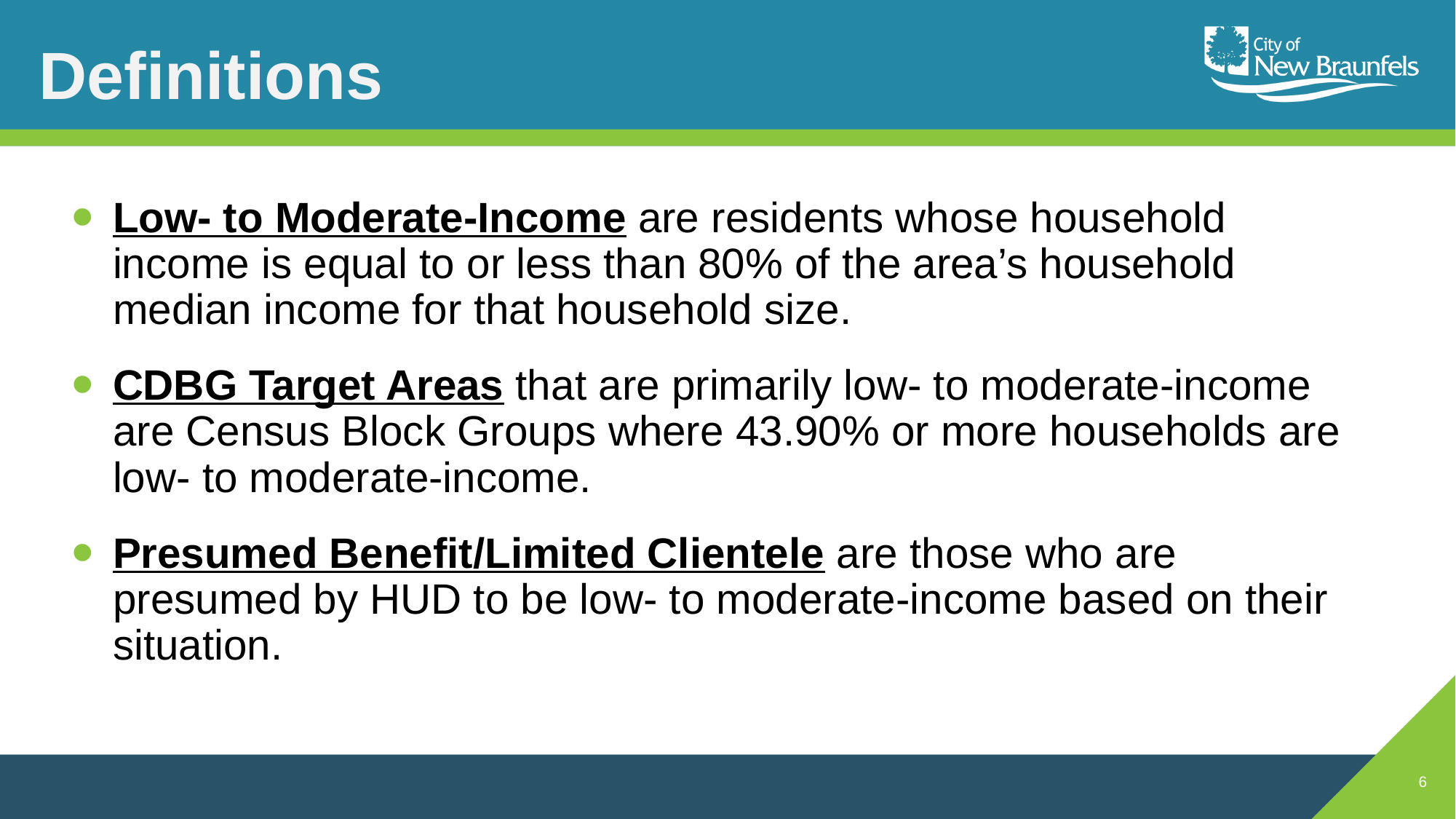

# Definitions
Low- to Moderate-Income are residents whose household income is equal to or less than 80% of the area’s household median income for that household size.
CDBG Target Areas that are primarily low- to moderate-income are Census Block Groups where 43.90% or more households are low- to moderate-income.
Presumed Benefit/Limited Clientele are those who are presumed by HUD to be low- to moderate-income based on their situation.

6